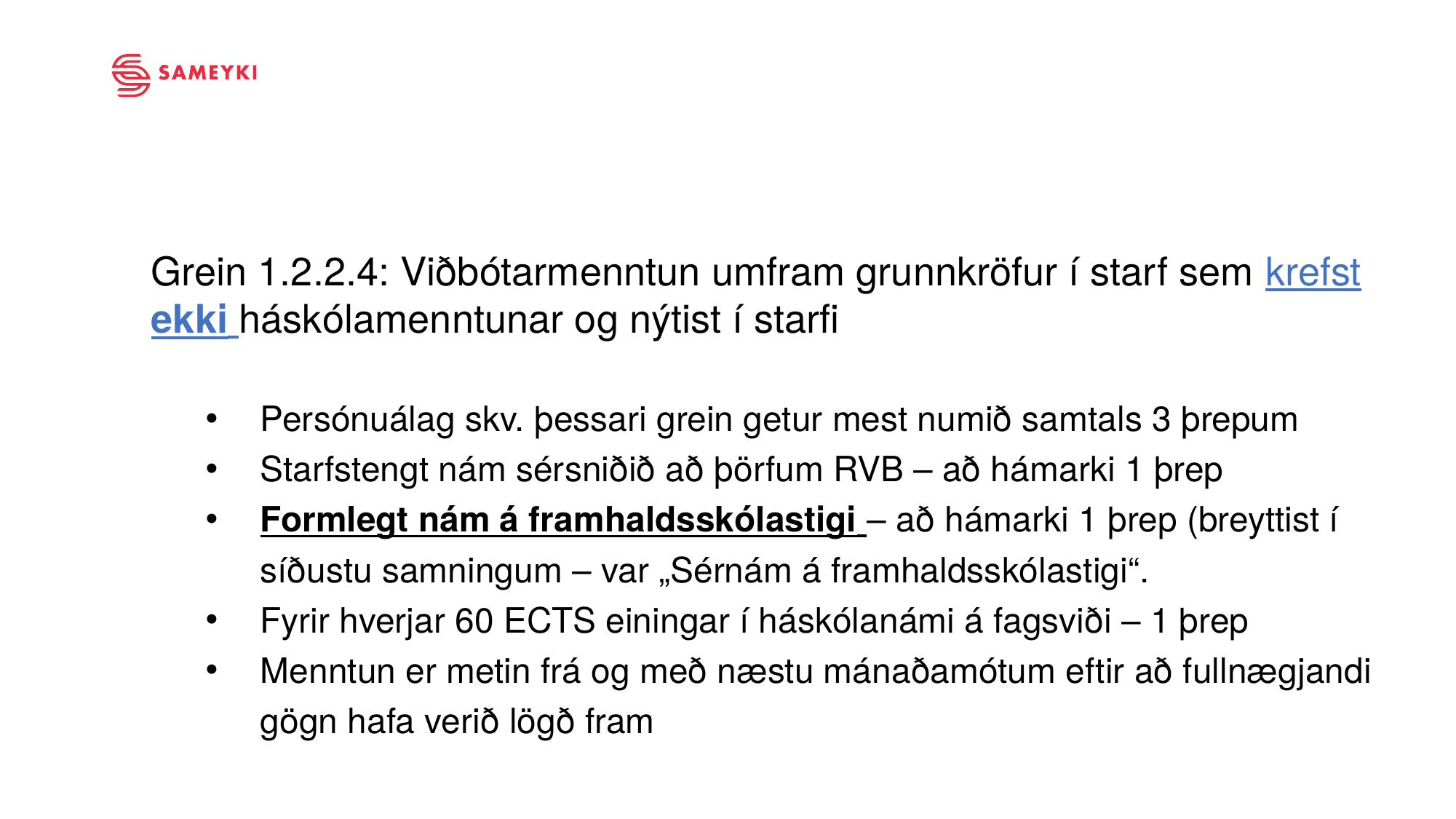

# Persónuálag vegna viðbótarmenntunar
Grein 1.2.2.4: Viðbótarmenntun umfram grunnkröfur í starf sem krefst ekki háskólamenntunar og nýtist í starfi
Persónuálag skv. þessari grein getur mest numið samtals 3 þrepum
Starfstengt nám sérsniðið að þörfum RVB – að hámarki 1 þrep
Formlegt nám á framhaldsskólastigi – að hámarki 1 þrep (breyttist í síðustu samningum – var „Sérnám á framhaldsskólastigi“.
Fyrir hverjar 60 ECTS einingar í háskólanámi á fagsviði – 1 þrep
Menntun er metin frá og með næstu mánaðamótum eftir að fullnægjandi gögn hafa verið lögð fram